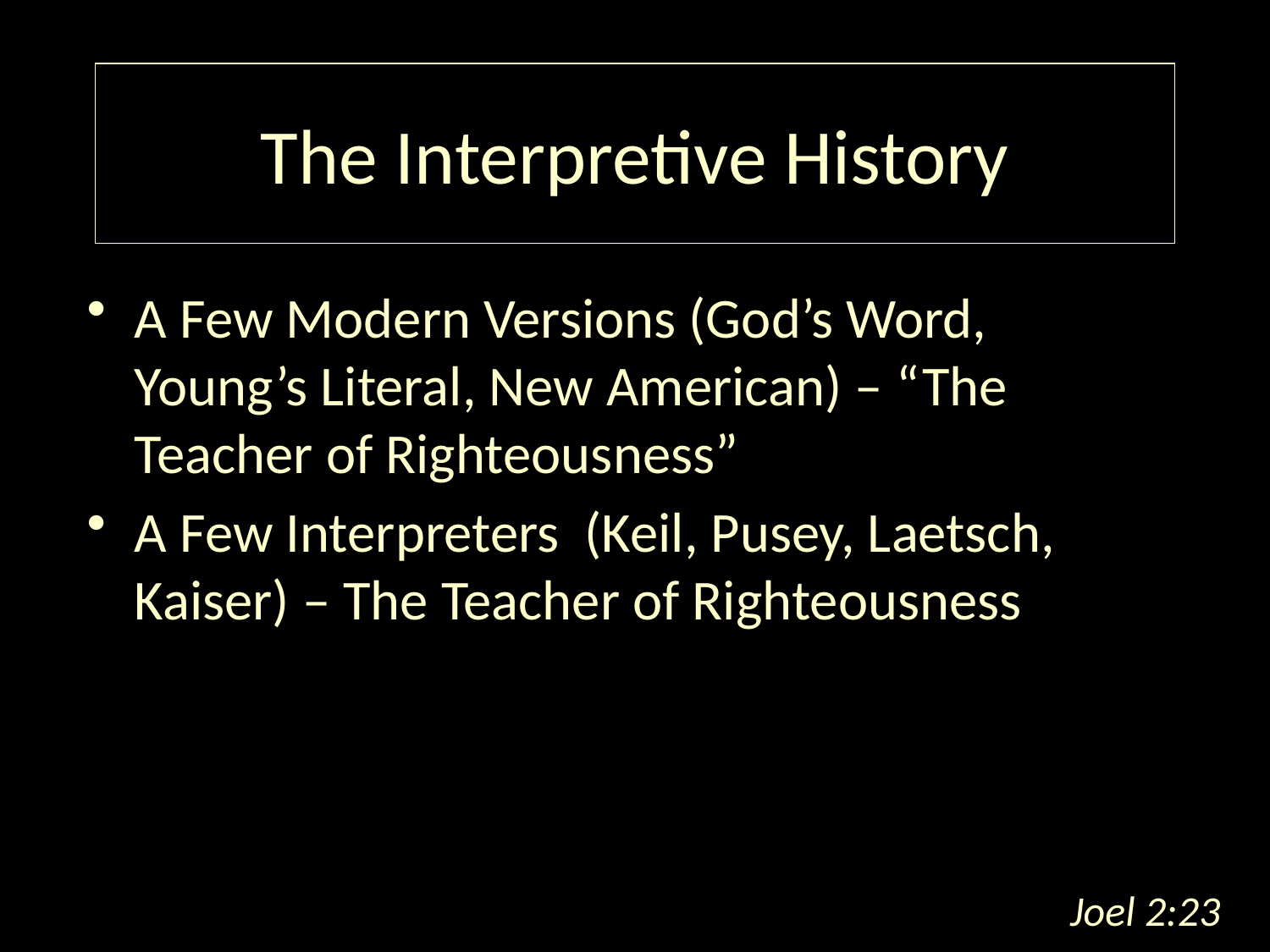

# The Interpretive History
A Few Modern Versions (God’s Word, Young’s Literal, New American) – “The Teacher of Righteousness”
A Few Interpreters  (Keil, Pusey, Laetsch, Kaiser) – The Teacher of Righteousness
Joel 2:23